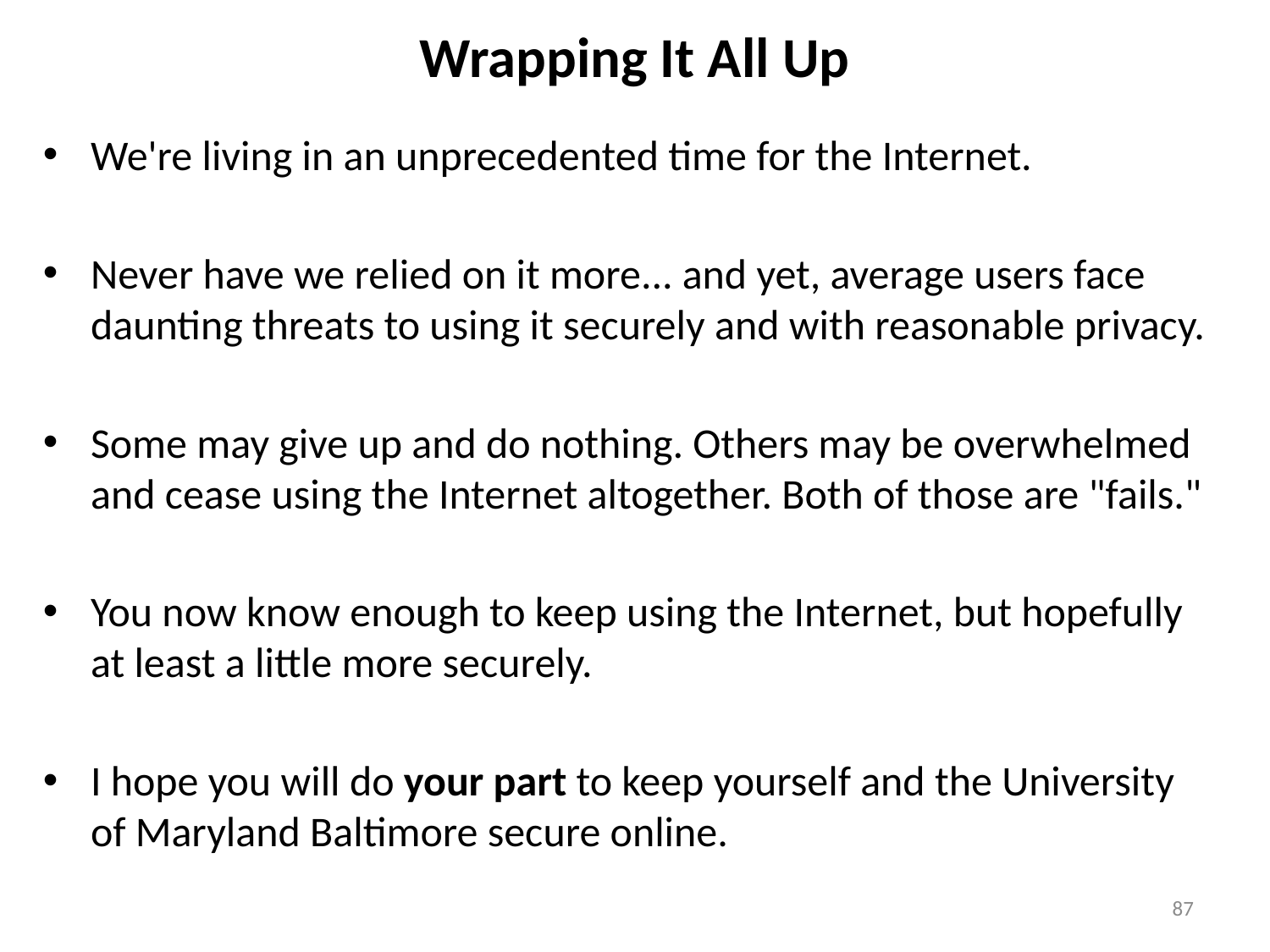

# Wrapping It All Up
We're living in an unprecedented time for the Internet.

Never have we relied on it more... and yet, average users face daunting threats to using it securely and with reasonable privacy.

Some may give up and do nothing. Others may be overwhelmed and cease using the Internet altogether. Both of those are "fails."

You now know enough to keep using the Internet, but hopefully at least a little more securely.

I hope you will do your part to keep yourself and the University of Maryland Baltimore secure online.
87